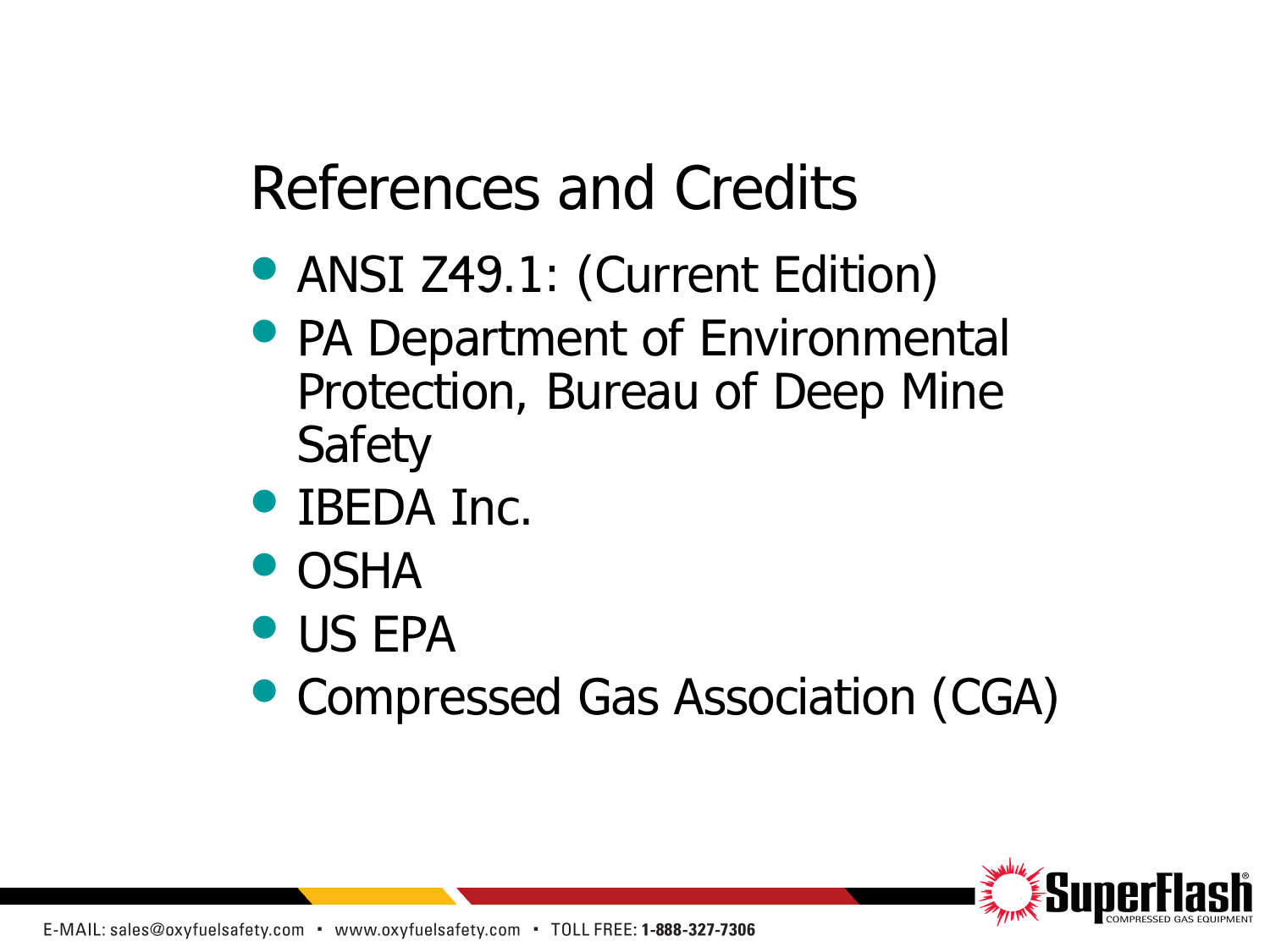

References and Credits
ANSI Z49.1: (Current Edition)
PA Department of Environmental Protection, Bureau of Deep Mine Safety
IBEDA Inc.
OSHA
US EPA
Compressed Gas Association (CGA)